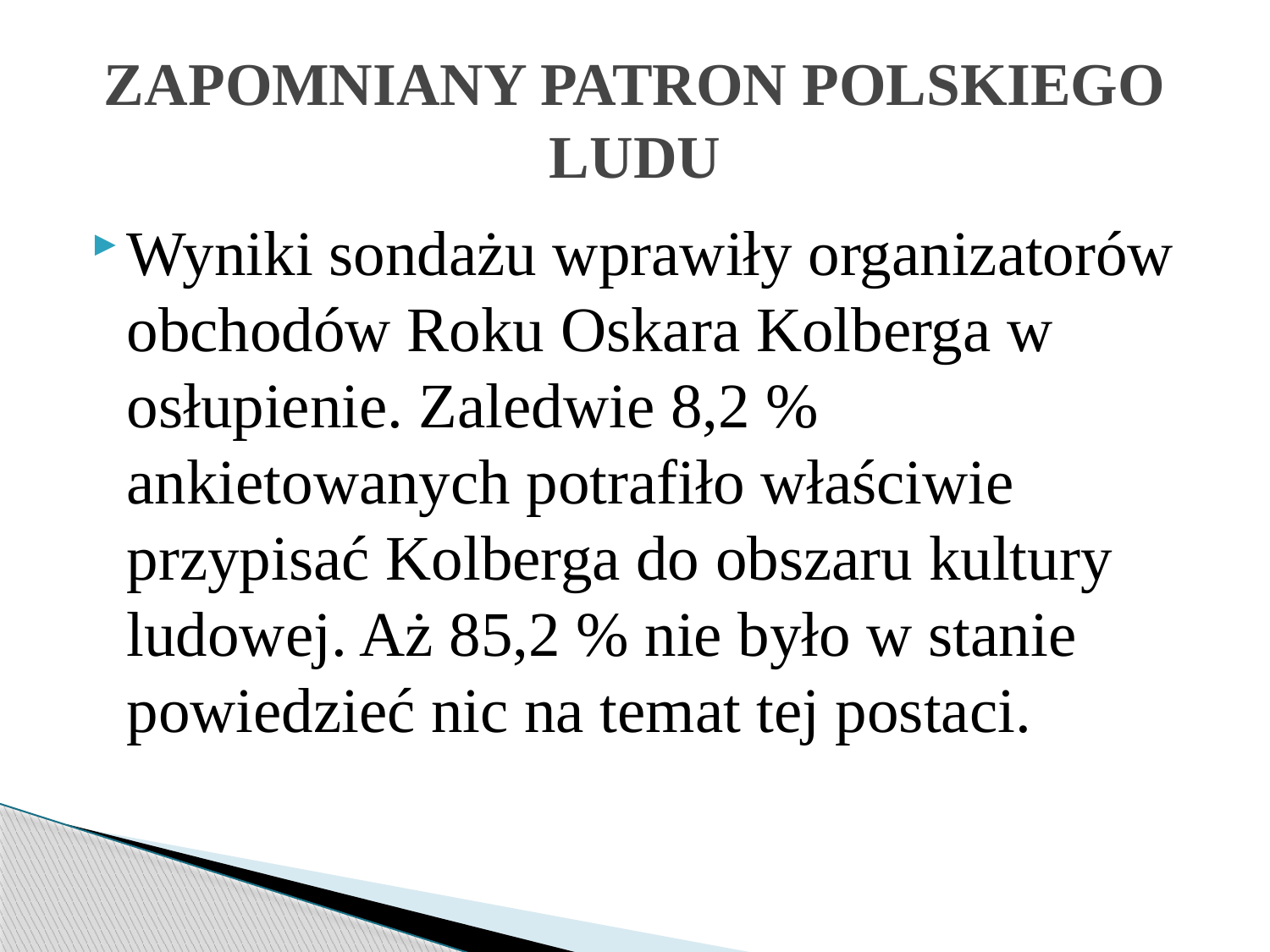

# ZAPOMNIANY PATRON POLSKIEGO LUDU
Wyniki sondażu wprawiły organizatorów obchodów Roku Oskara Kolberga w osłupienie. Zaledwie 8,2 % ankietowanych potrafiło właściwie przypisać Kolberga do obszaru kultury ludowej. Aż 85,2 % nie było w stanie powiedzieć nic na temat tej postaci.